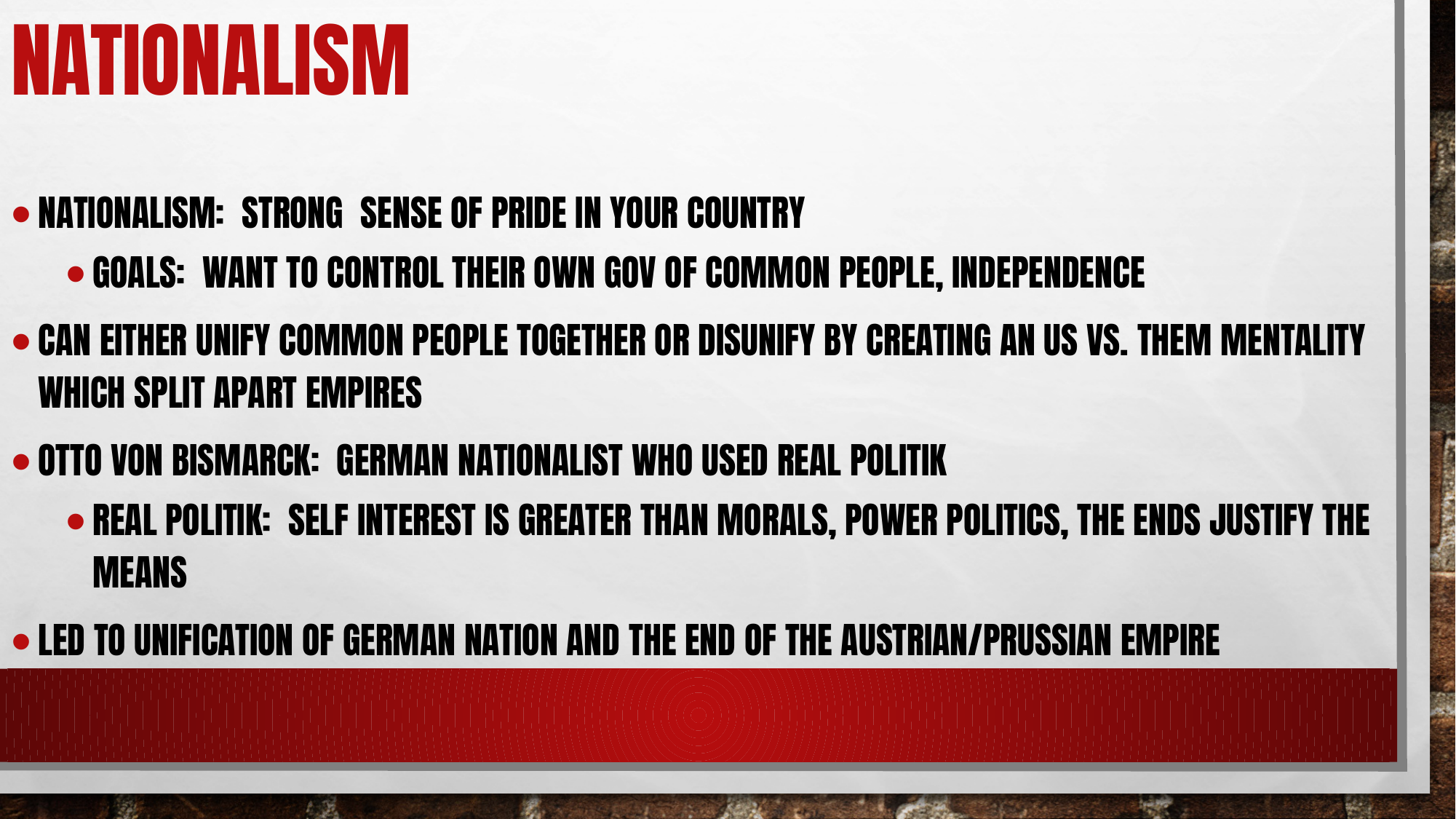

# Nationalism
Nationalism:  strong  sense of pride in your country
Goals:  want to control their own gov of common people, independence
Can either unify common people together or disunify by creating an us vs. them mentality which split apart empires
Otto von Bismarck:  German nationalist who used Real Politik
Real Politik:  self interest is greater than morals, power politics, the ends justify the means
Led to unification of German Nation and the End of the Austrian/prussian empire